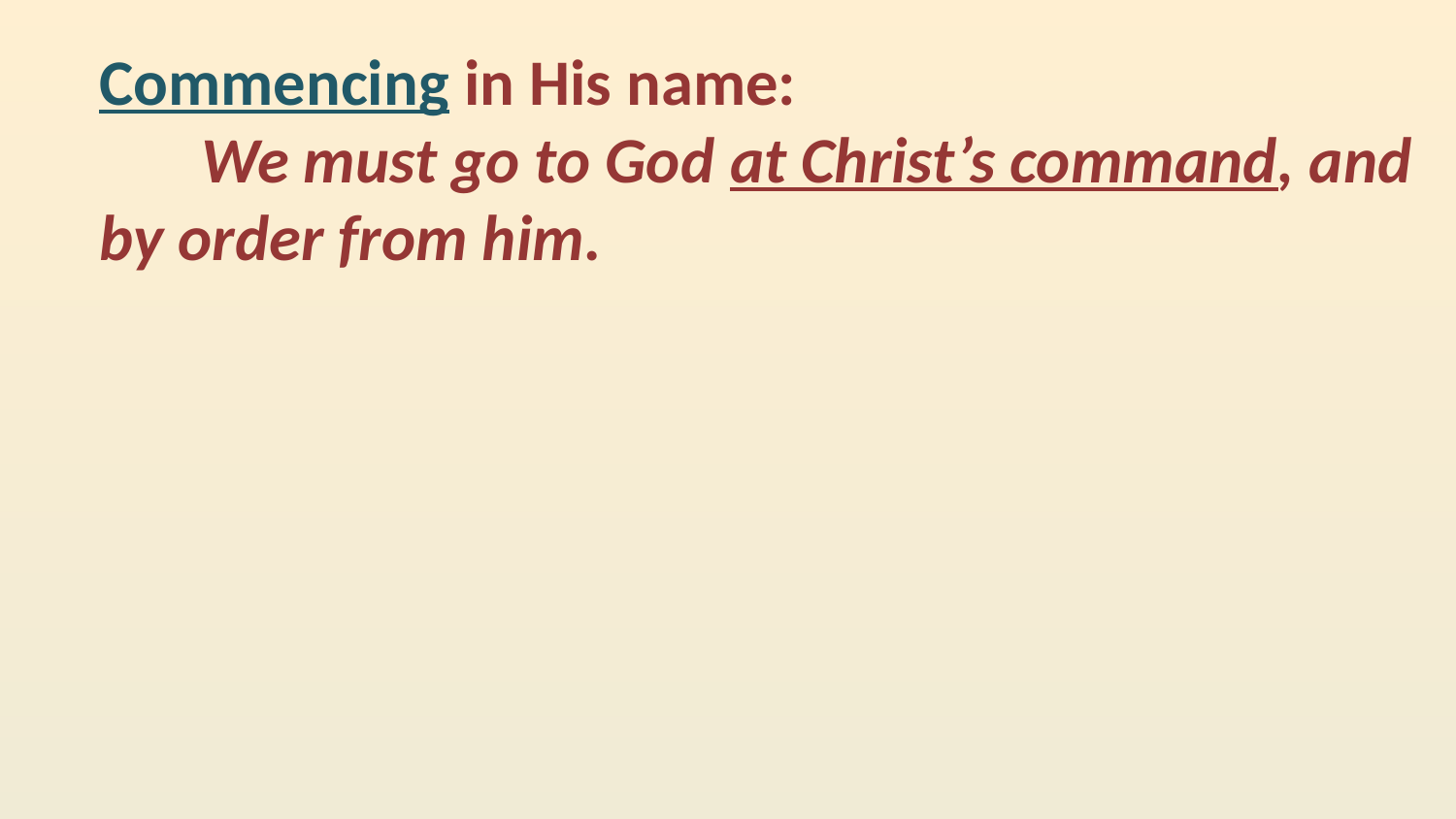

Commencing in His name:
       We must go to God at Christ’s command, and by order from him.